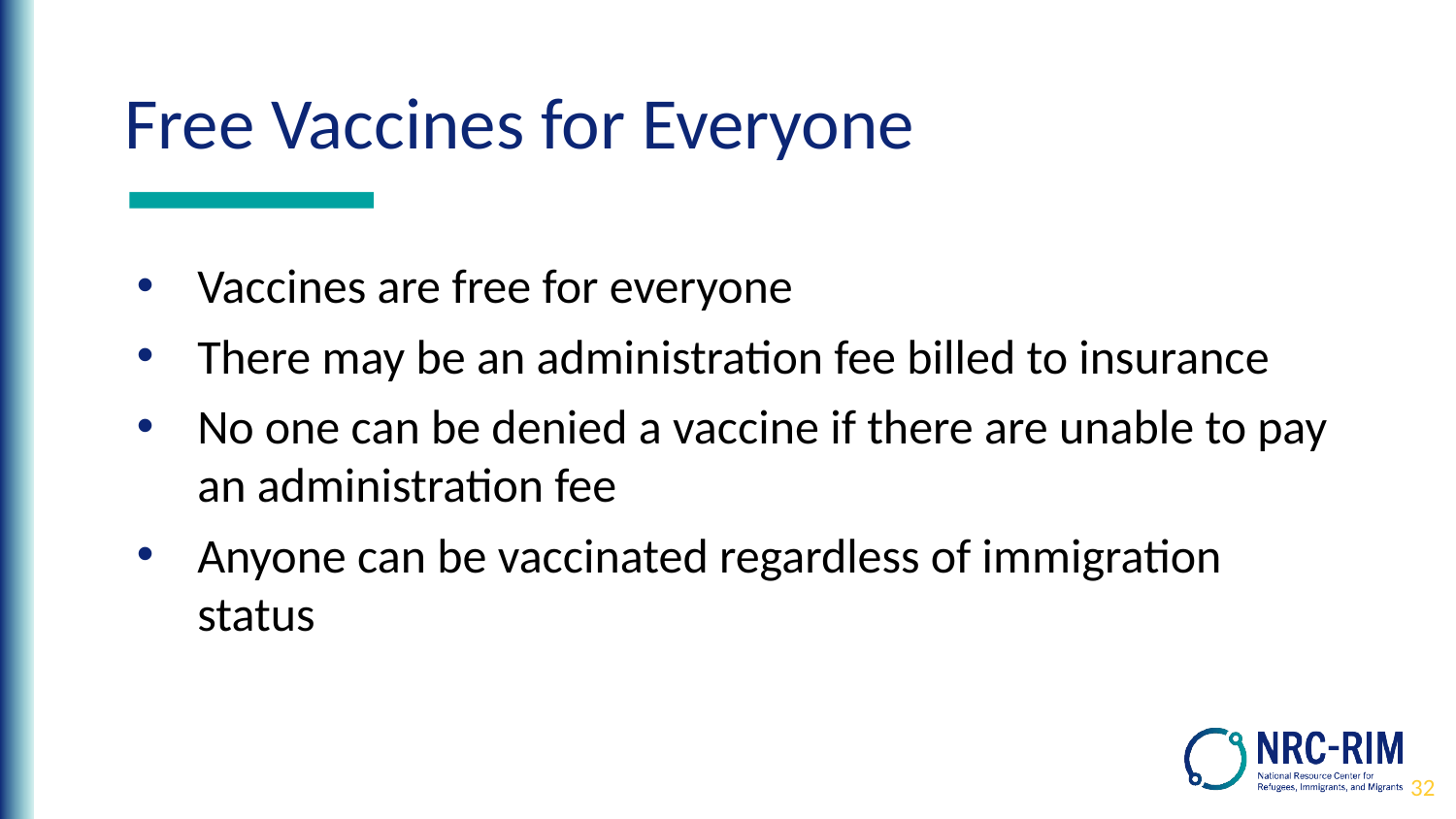

# Free Vaccines for Everyone
Vaccines are free for everyone
There may be an administration fee billed to insurance
No one can be denied a vaccine if there are unable to pay an administration fee
Anyone can be vaccinated regardless of immigration status
32